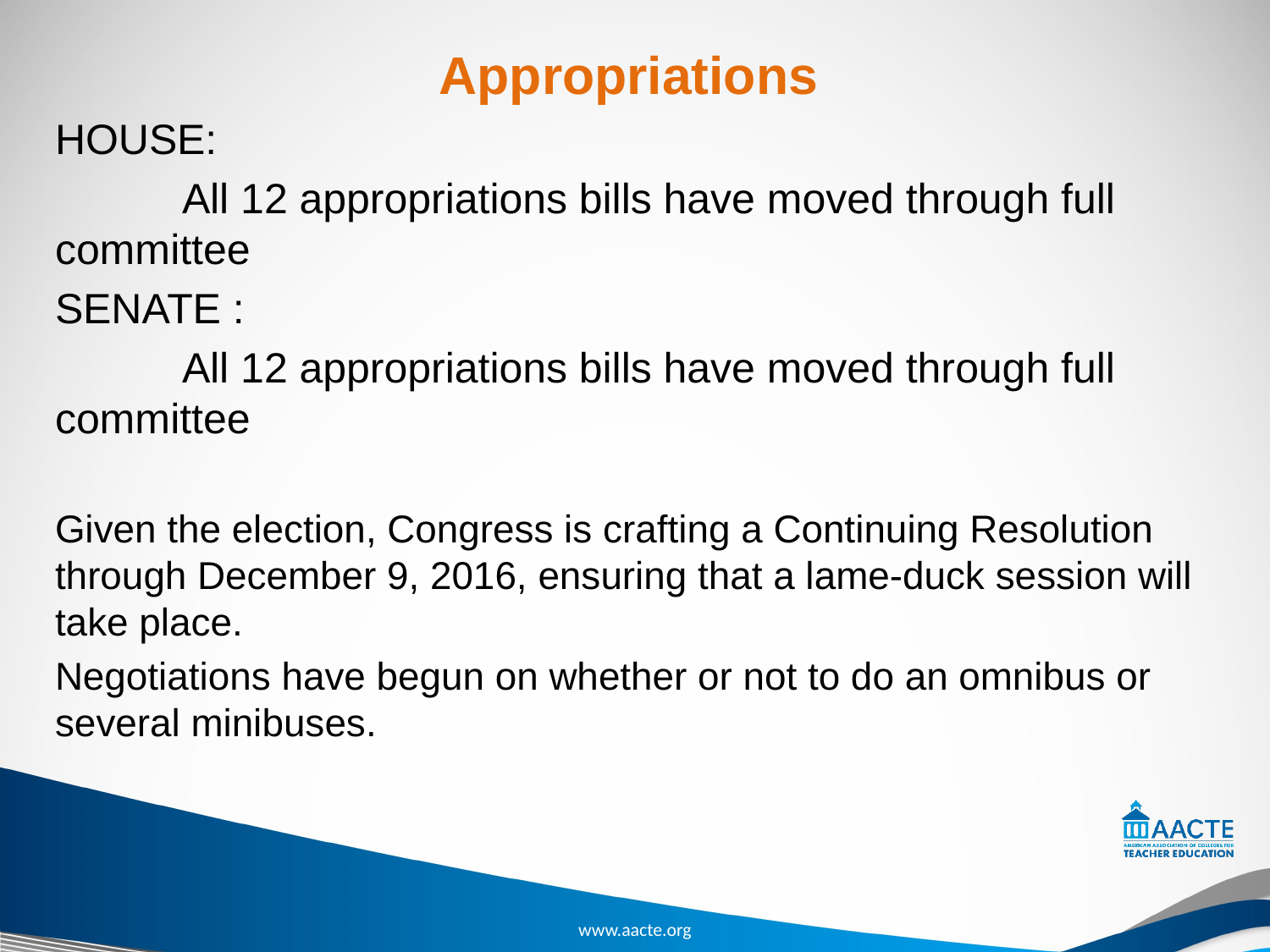

# Appropriations
HOUSE:
	All 12 appropriations bills have moved through full 	committee
SENATE :
	All 12 appropriations bills have moved through full 	committee

Given the election, Congress is crafting a Continuing Resolution through December 9, 2016, ensuring that a lame-duck session will take place.
Negotiations have begun on whether or not to do an omnibus or several minibuses.